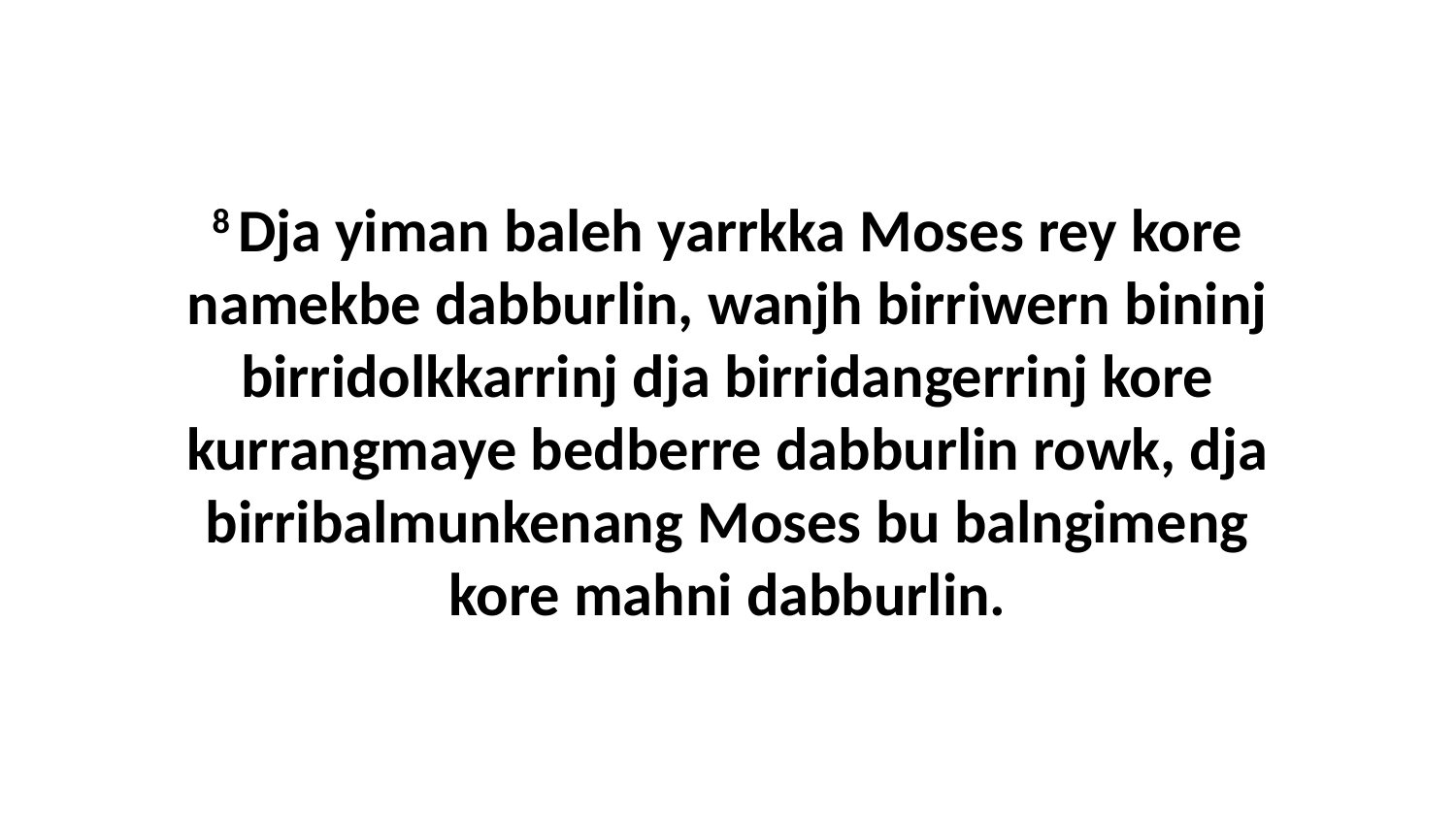

8 Dja yiman baleh yarrkka Moses rey kore namekbe dabburlin, wanjh birriwern bininj birridolkkarrinj dja birridangerrinj kore kurrangmaye bedberre dabburlin rowk, dja birribalmunkenang Moses bu balngimeng kore mahni dabburlin.